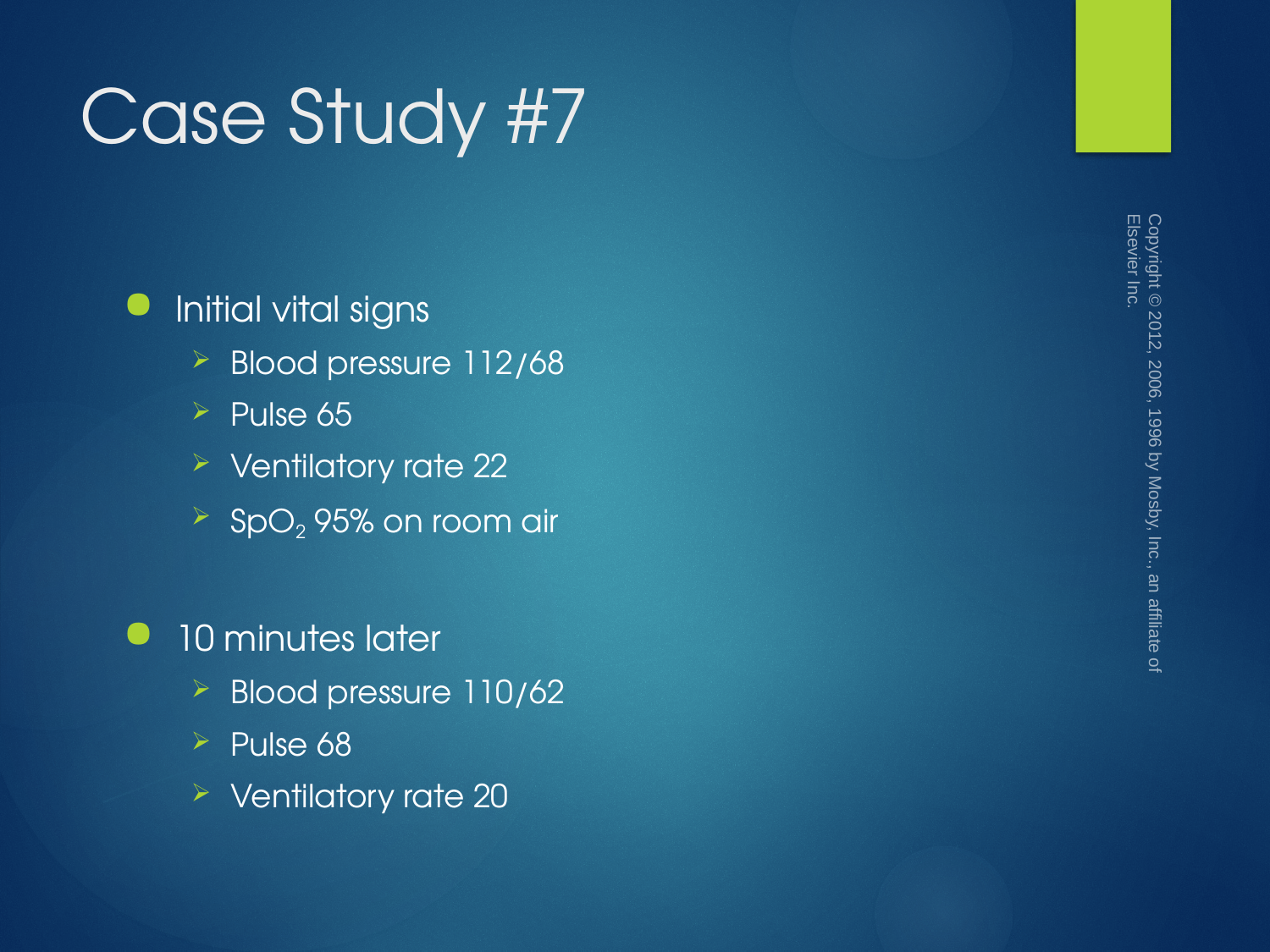

# Case Study #7
Copyright © 2012, 2006, 1996 by Mosby, Inc., an affiliate of Elsevier Inc.
Initial vital signs
Blood pressure 112/68
Pulse 65
Ventilatory rate 22
SpO2 95% on room air

10 minutes later
Blood pressure 110/62
Pulse 68
Ventilatory rate 20